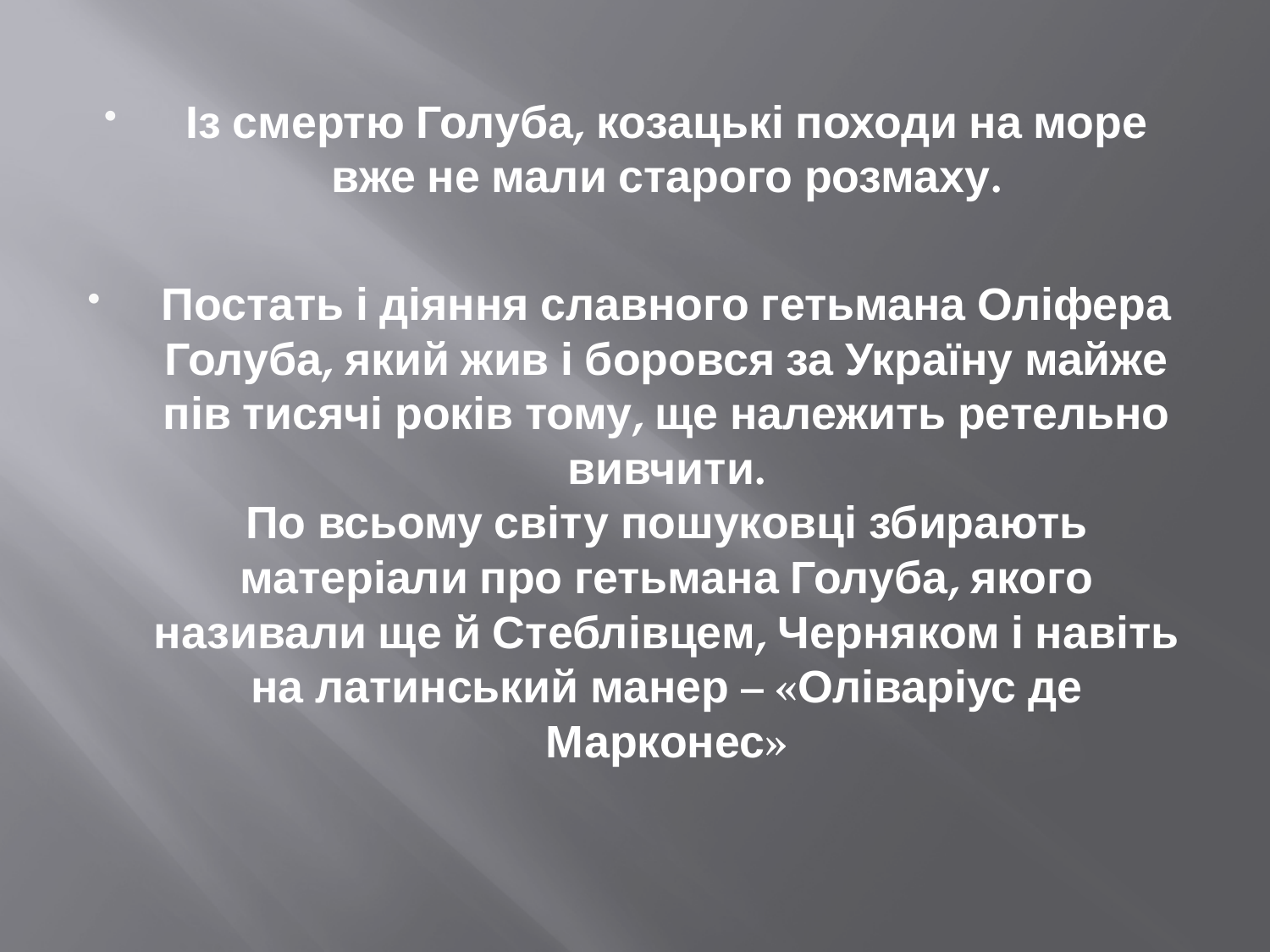

Із смертю Голуба, козацькі походи на море вже не мали старого розмаху.

Постать і діяння славного гетьмана Оліфера Голуба, який жив і боровся за Україну майже пів тисячі років тому, ще належить ретельно вивчити.
По всьому світу пошуковці збирають матеріали про гетьмана Голуба, якого називали ще й Стеблівцем, Черняком і навіть на латинський манер – «Оліваріус де Марконес»